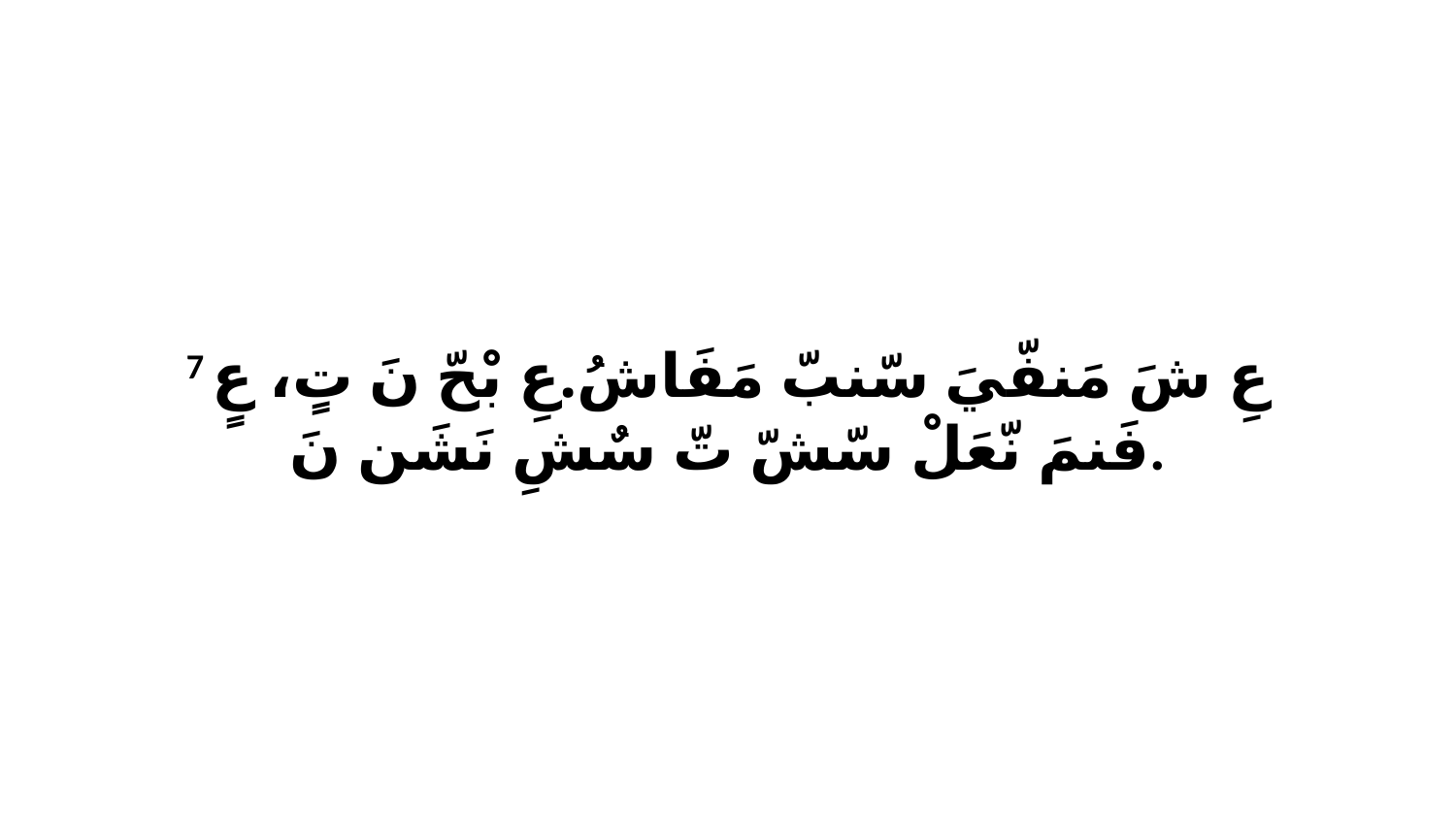

7 عِ شَ مَنفّيَ سّنبّ مَفَاشُ.عِ بْحّ نَ تٍ، عٍ فَنمَ نّعَلْ سّشّ تّ سٌشِ نَشَن نَ.